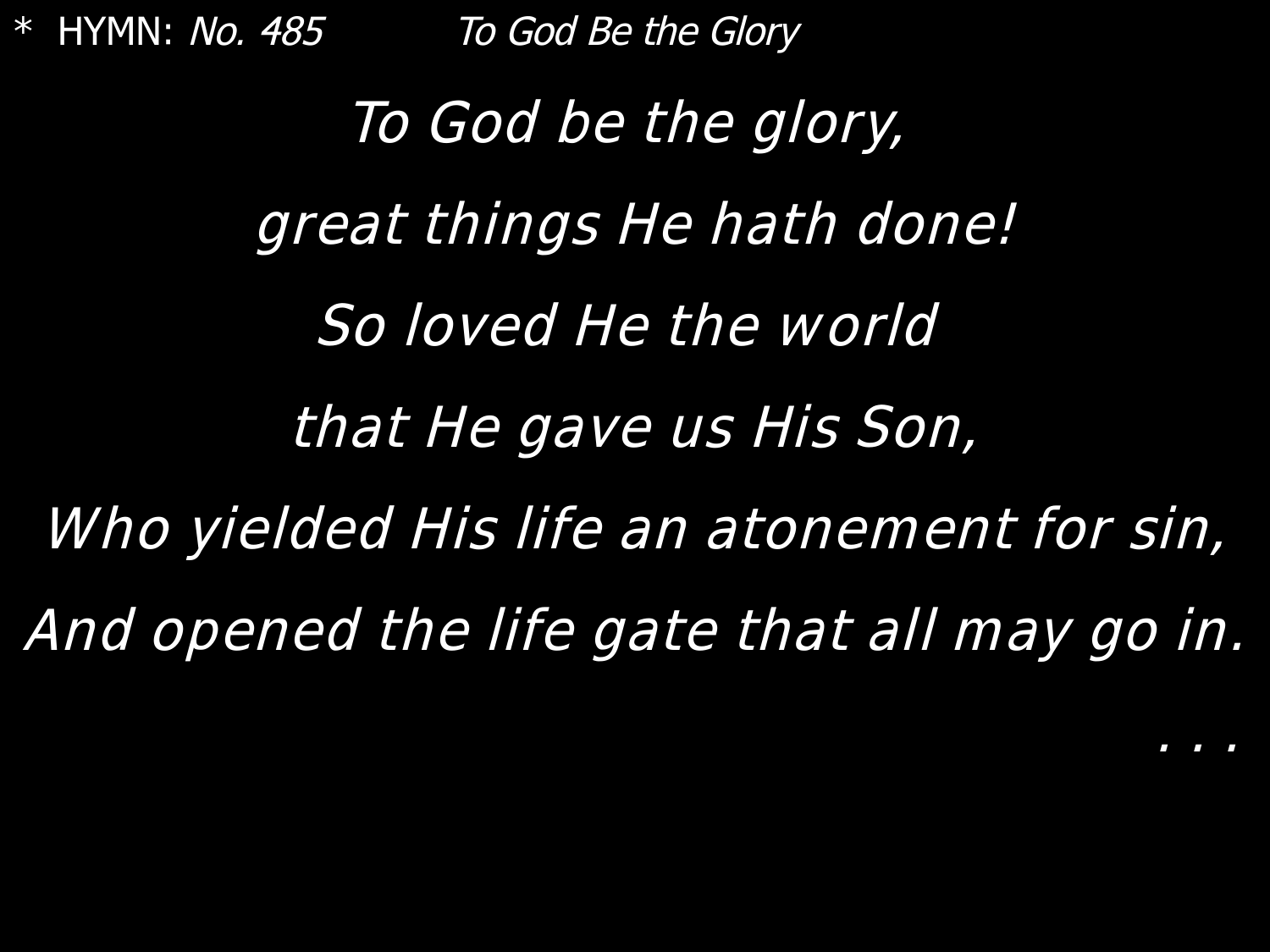

*  HYMN: No. 485           To God Be the Glory
To God be the glory,
great things He hath done!
So loved He the world
that He gave us His Son,
Who yielded His life an atonement for sin,
And opened the life gate that all may go in.
. . .